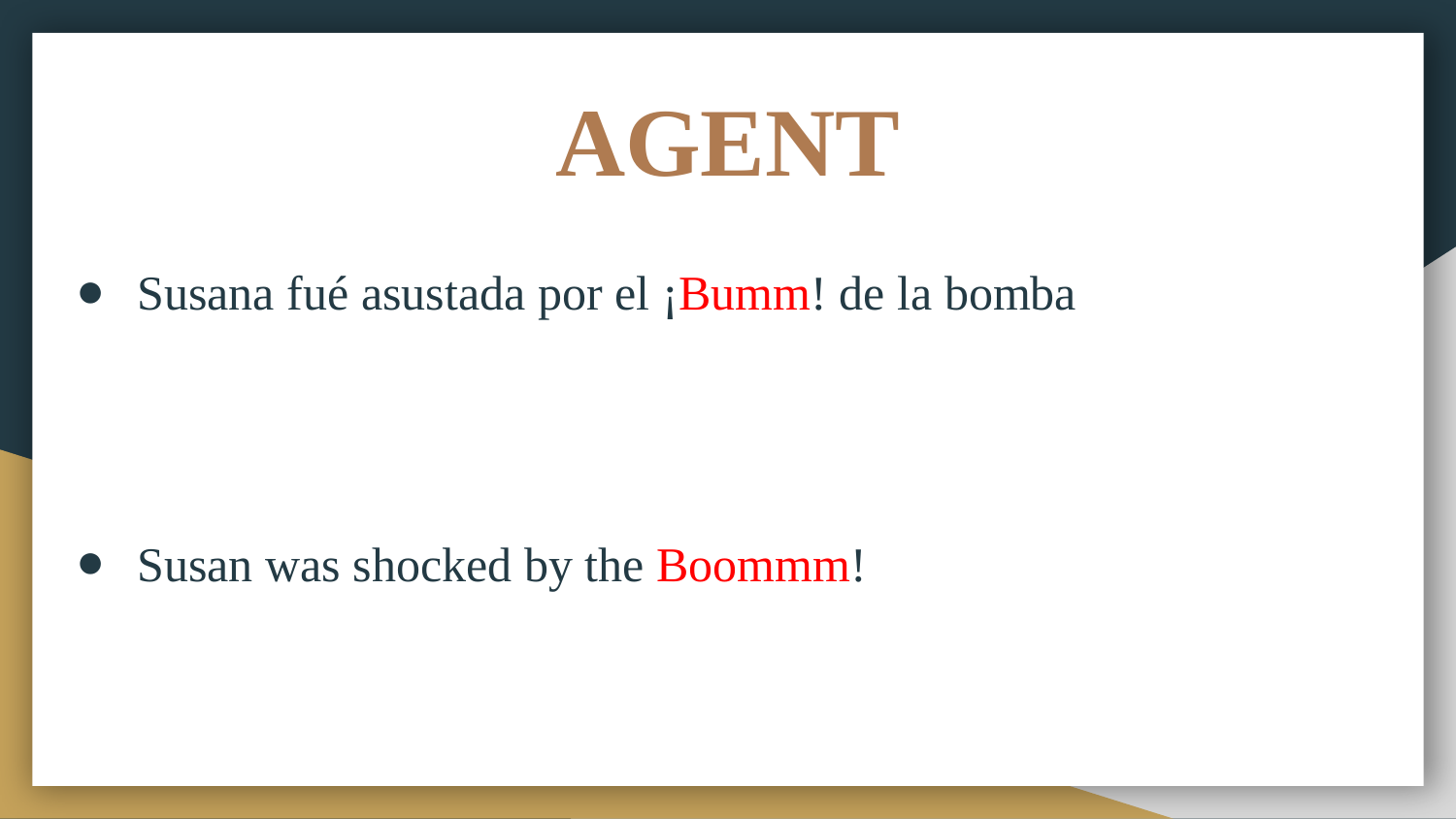

# AGENT
Susana fué asustada por el ¡Bumm! de la bomba

Susan was shocked by the Boommm!